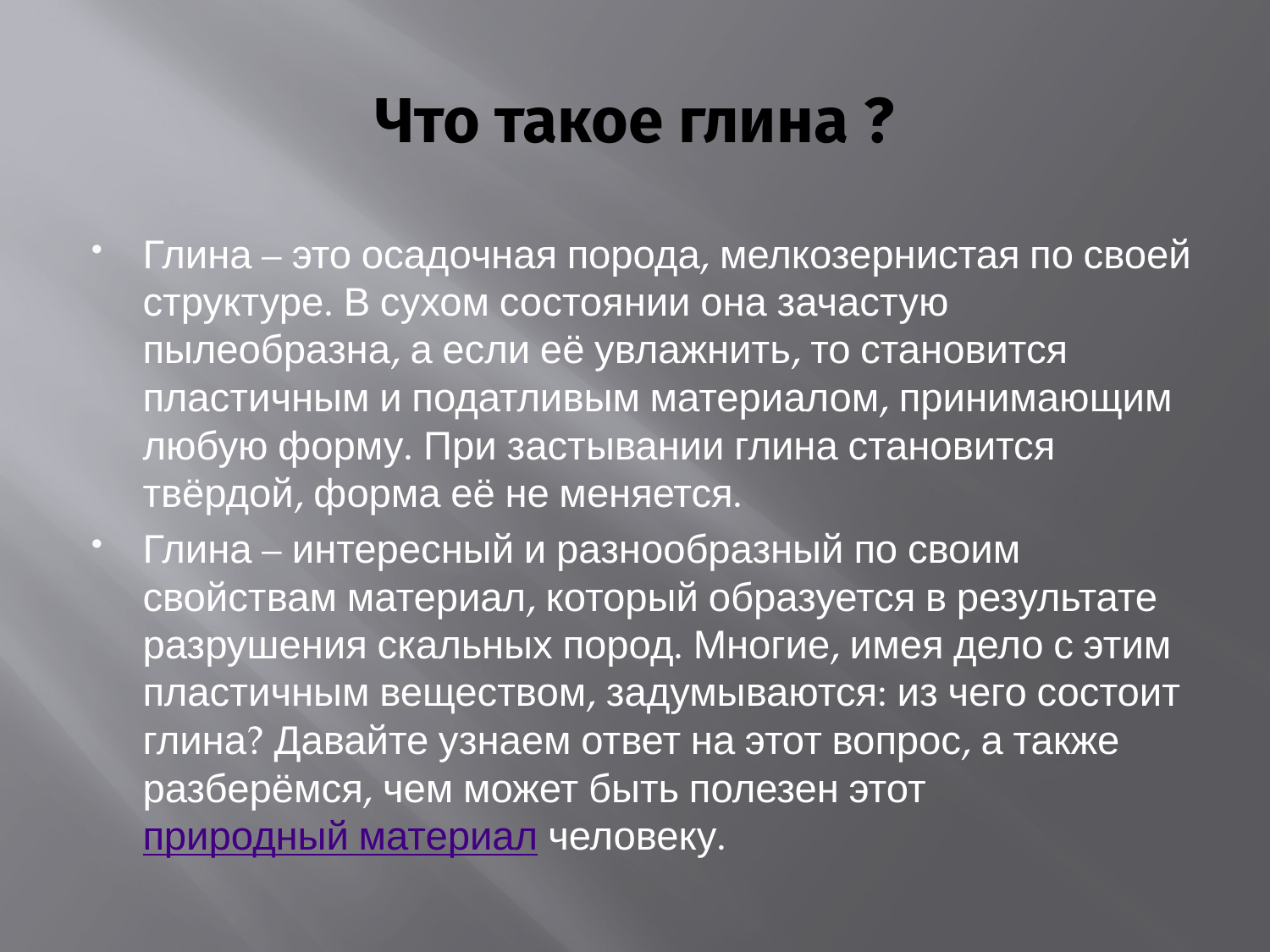

# Что такое глина ?
Глина – это осадочная порода, мелкозернистая по своей структуре. В сухом состоянии она зачастую пылеобразна, а если её увлажнить, то становится пластичным и податливым материалом, принимающим любую форму. При застывании глина становится твёрдой, форма её не меняется.
Глина – интересный и разнообразный по своим свойствам материал, который образуется в результате разрушения скальных пород. Многие, имея дело с этим пластичным веществом, задумываются: из чего состоит глина? Давайте узнаем ответ на этот вопрос, а также разберёмся, чем может быть полезен этот природный материал человеку.